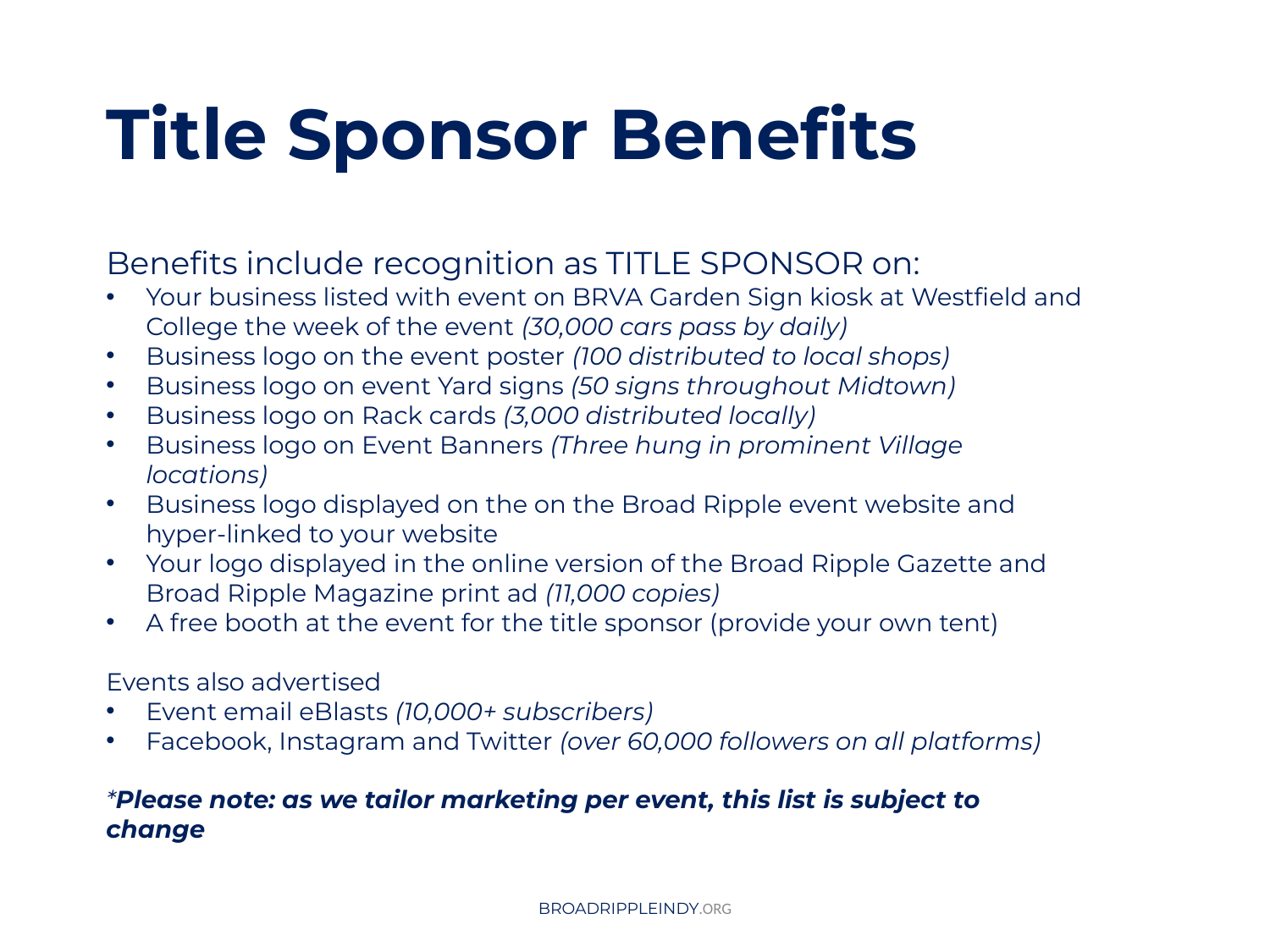

Title Sponsor Benefits
Benefits include recognition as TITLE SPONSOR on:
Your business listed with event on BRVA Garden Sign kiosk at Westfield and College the week of the event (30,000 cars pass by daily)
Business logo on the event poster (100 distributed to local shops)
Business logo on event Yard signs (50 signs throughout Midtown)
Business logo on Rack cards (3,000 distributed locally)
Business logo on Event Banners (Three hung in prominent Village locations)
Business logo displayed on the on the Broad Ripple event website and hyper-linked to your website
Your logo displayed in the online version of the Broad Ripple Gazette and Broad Ripple Magazine print ad (11,000 copies)
A free booth at the event for the title sponsor (provide your own tent)

Events also advertised
Event email eBlasts (10,000+ subscribers)
Facebook, Instagram and Twitter (over 60,000 followers on all platforms)

*Please note: as we tailor marketing per event, this list is subject to  change

BROADRIPPLEINDY.ORG